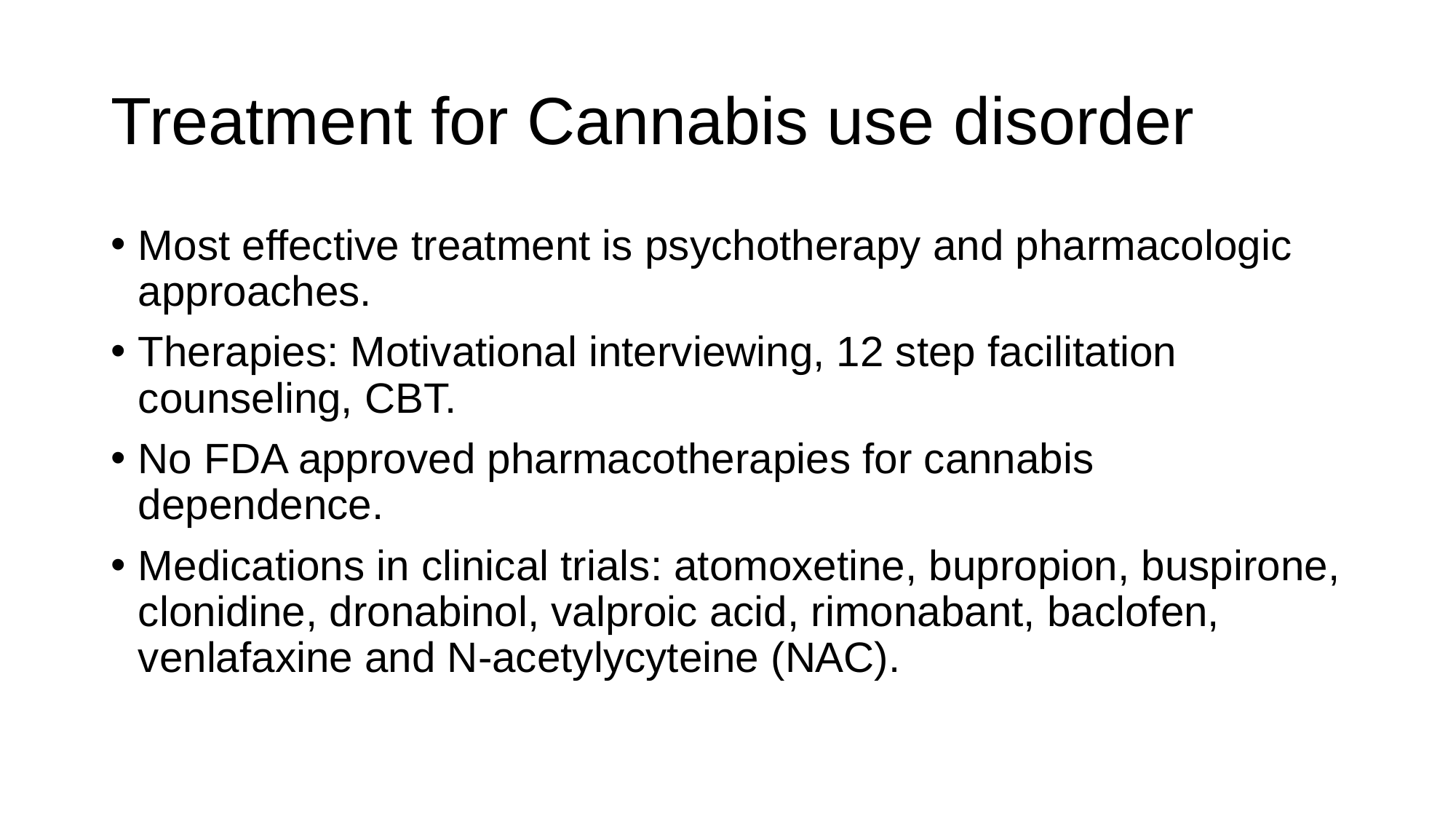

# Treatment for Cannabis use disorder
Most effective treatment is psychotherapy and pharmacologic approaches.
Therapies: Motivational interviewing, 12 step facilitation counseling, CBT.
No FDA approved pharmacotherapies for cannabis dependence.
Medications in clinical trials: atomoxetine, bupropion, buspirone, clonidine, dronabinol, valproic acid, rimonabant, baclofen, venlafaxine and N-acetylycyteine (NAC).